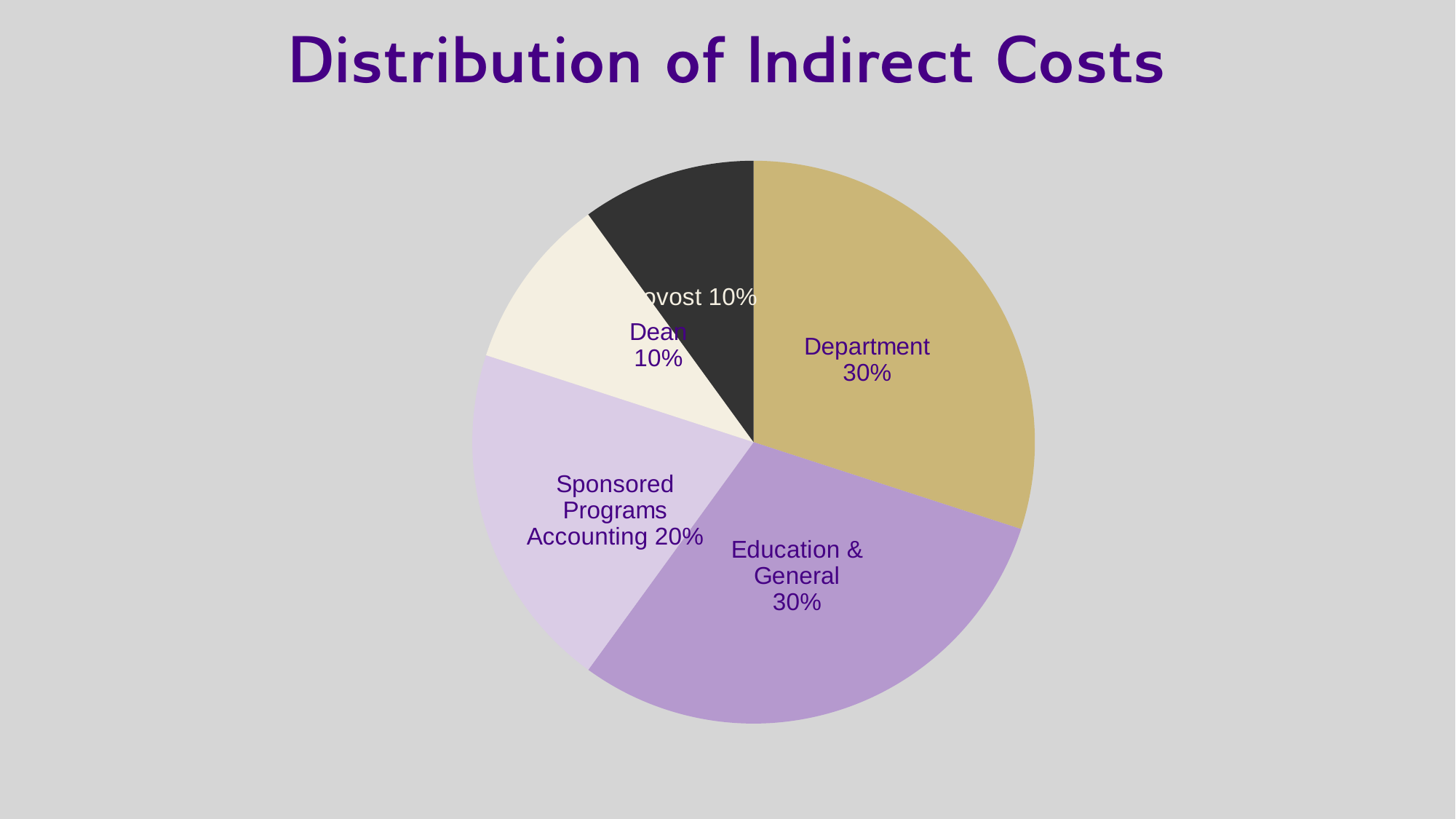

Distribution of Indirect Costs

### Chart

| Category | Distribution of Indirect Costs |
|---|---|
| Department | 0.3 |
| Education & General | 0.3 |
| Sponsored Programs Accounting | 0.2 |
| Dean | 0.1 |
| Provost | 0.1 |